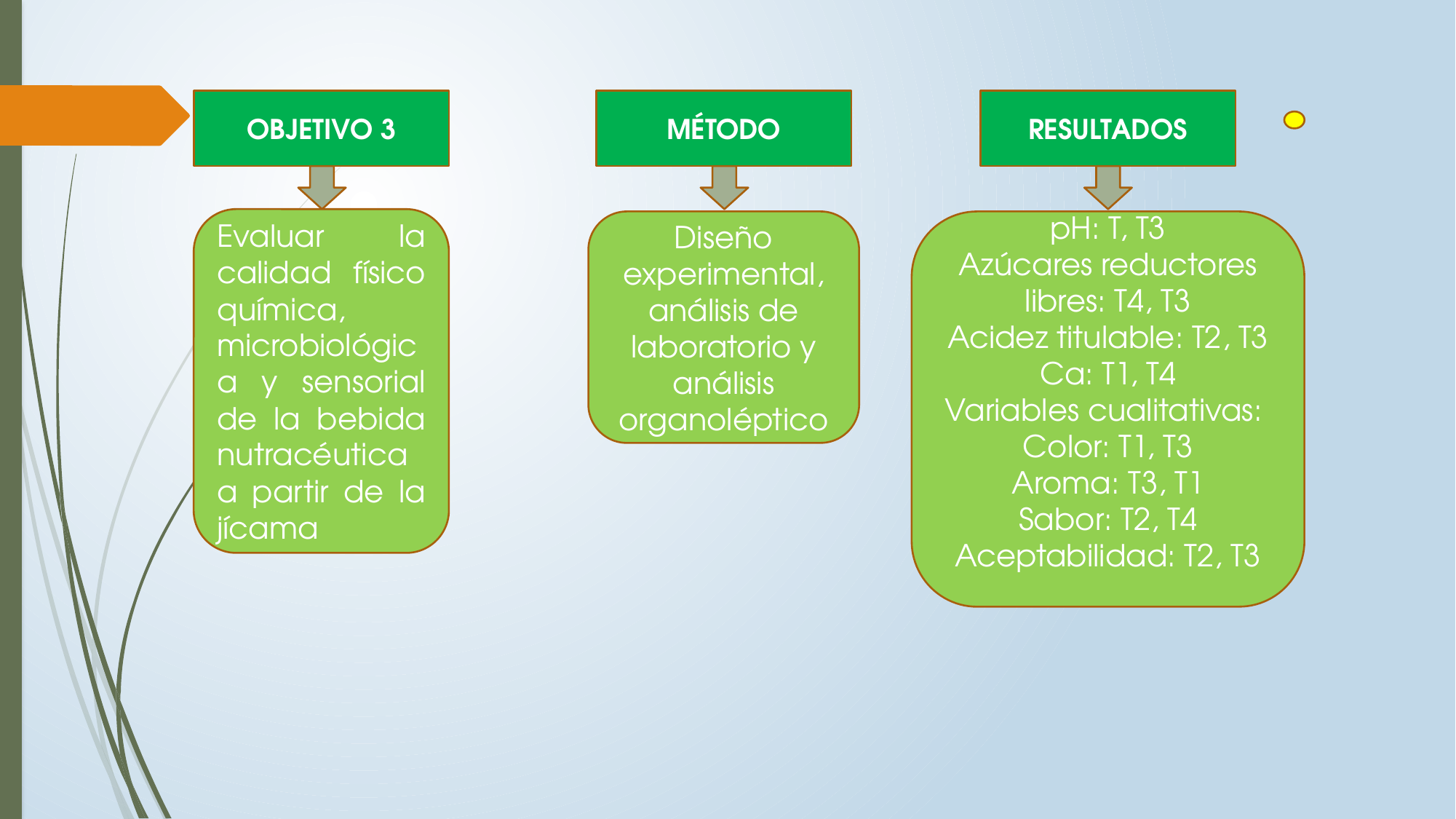

OBJETIVO 3
MÉTODO
RESULTADOS

Evaluar la calidad físico química, microbiológica y sensorial de la bebida nutracéutica a partir de la jícama
Diseño experimental, análisis de laboratorio y análisis organoléptico
pH: T, T3
Azúcares reductores libres: T4, T3
Acidez titulable: T2, T3
Ca: T1, T4
Variables cualitativas:
Color: T1, T3
Aroma: T3, T1
Sabor: T2, T4
Aceptabilidad: T2, T3